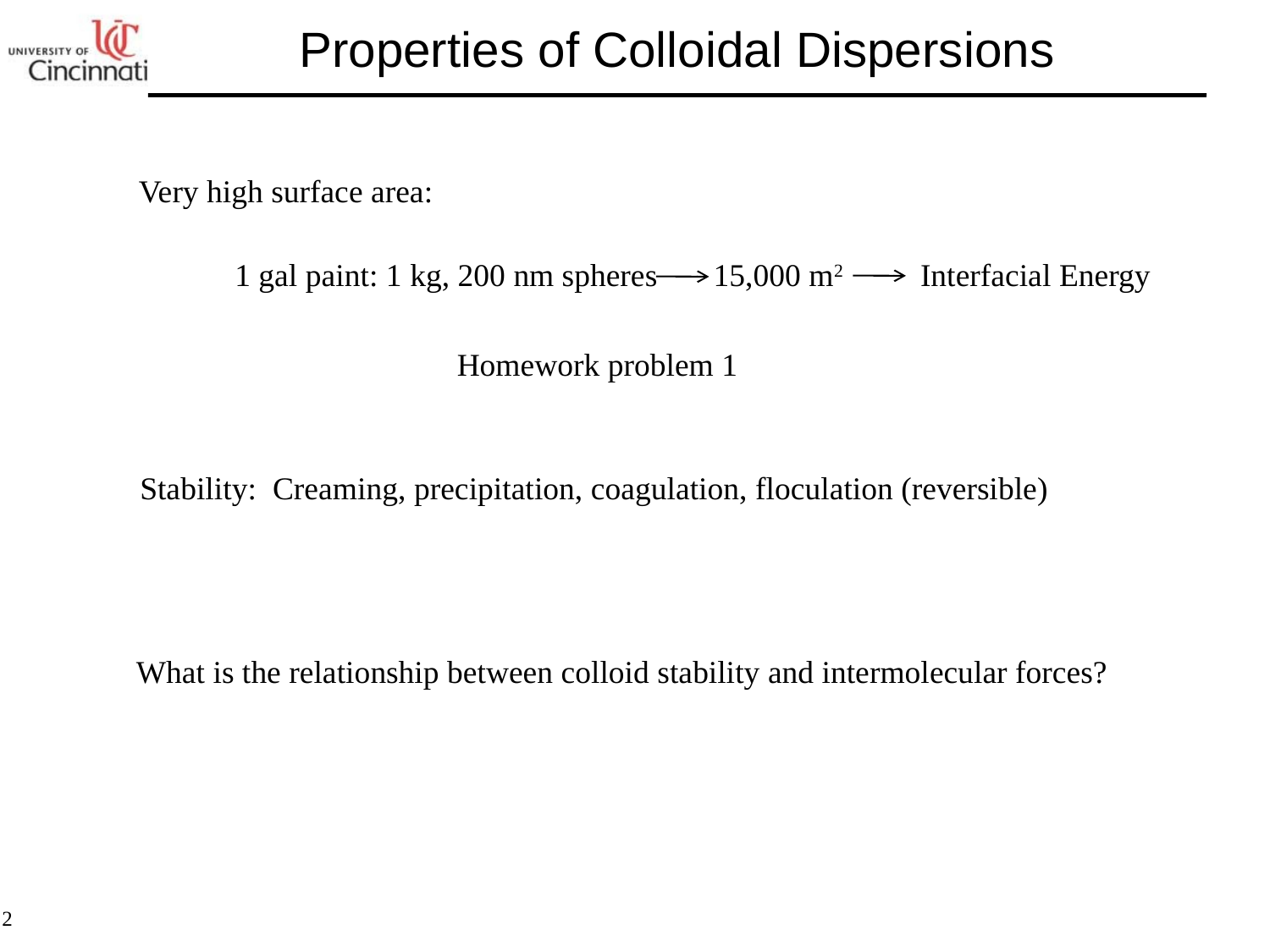

# Properties of Colloidal Dispersions
Very high surface area:
1 gal paint: 1 kg, 200 nm spheres       15,000 m2          Interfacial Energy
Homework problem 1
Stability:  Creaming, precipitation, coagulation, floculation (reversible)
What is the relationship between colloid stability and intermolecular forces?